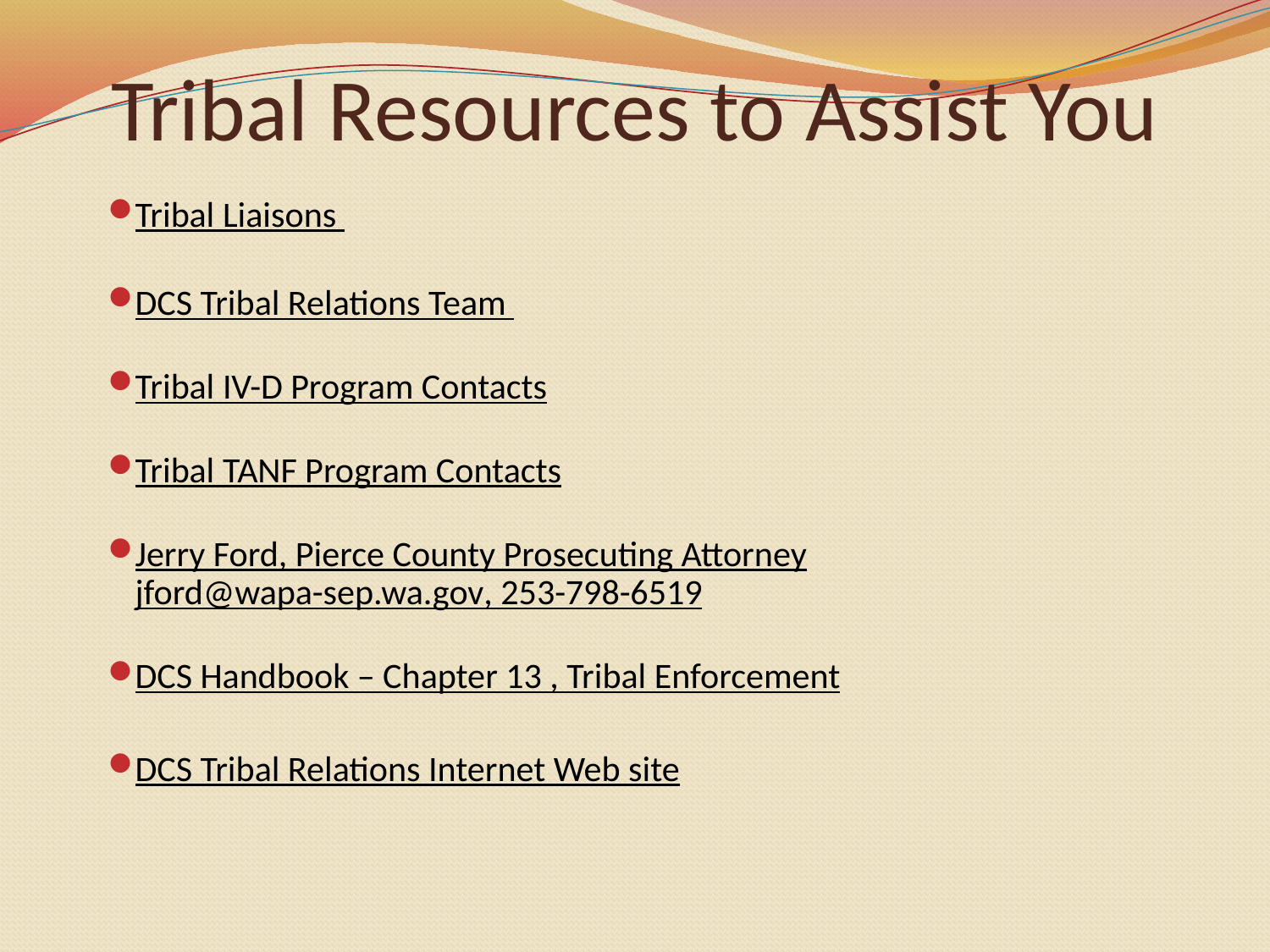

# Tribal Resources to Assist You
Tribal Liaisons
DCS Tribal Relations Team
Tribal IV-D Program Contacts
Tribal TANF Program Contacts
Jerry Ford, Pierce County Prosecuting Attorney
jford@wapa-sep.wa.gov, 253-798-6519
DCS Handbook – Chapter 13 , Tribal Enforcement
DCS Tribal Relations Internet Web site